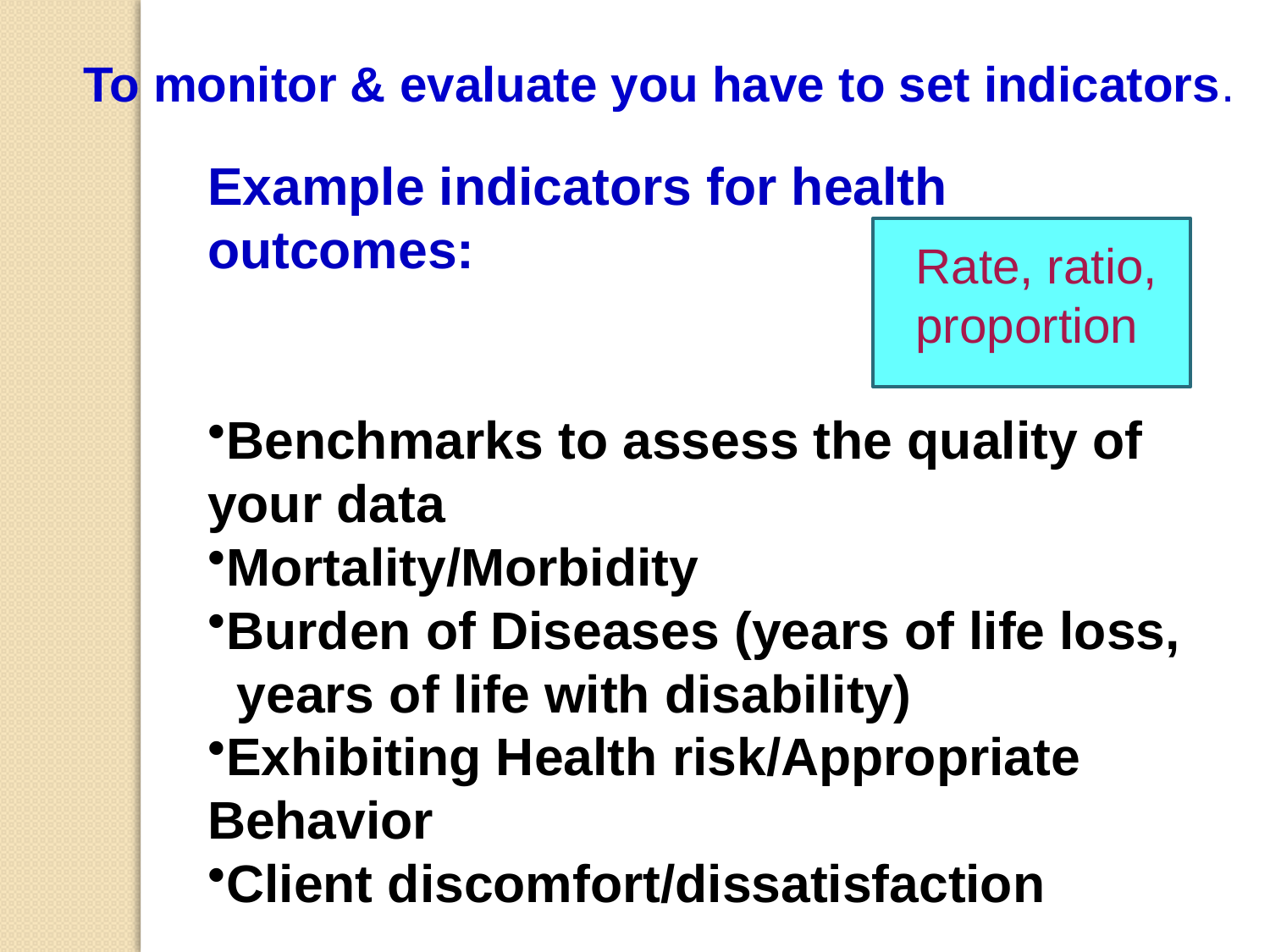

To monitor & evaluate you have to set indicators.
Example indicators for health outcomes:

Benchmarks to assess the quality of your data
Mortality/Morbidity
Burden of Diseases (years of life loss,
  years of life with disability)
Exhibiting Health risk/Appropriate Behavior
Client discomfort/dissatisfaction

Rate, ratio,
proportion